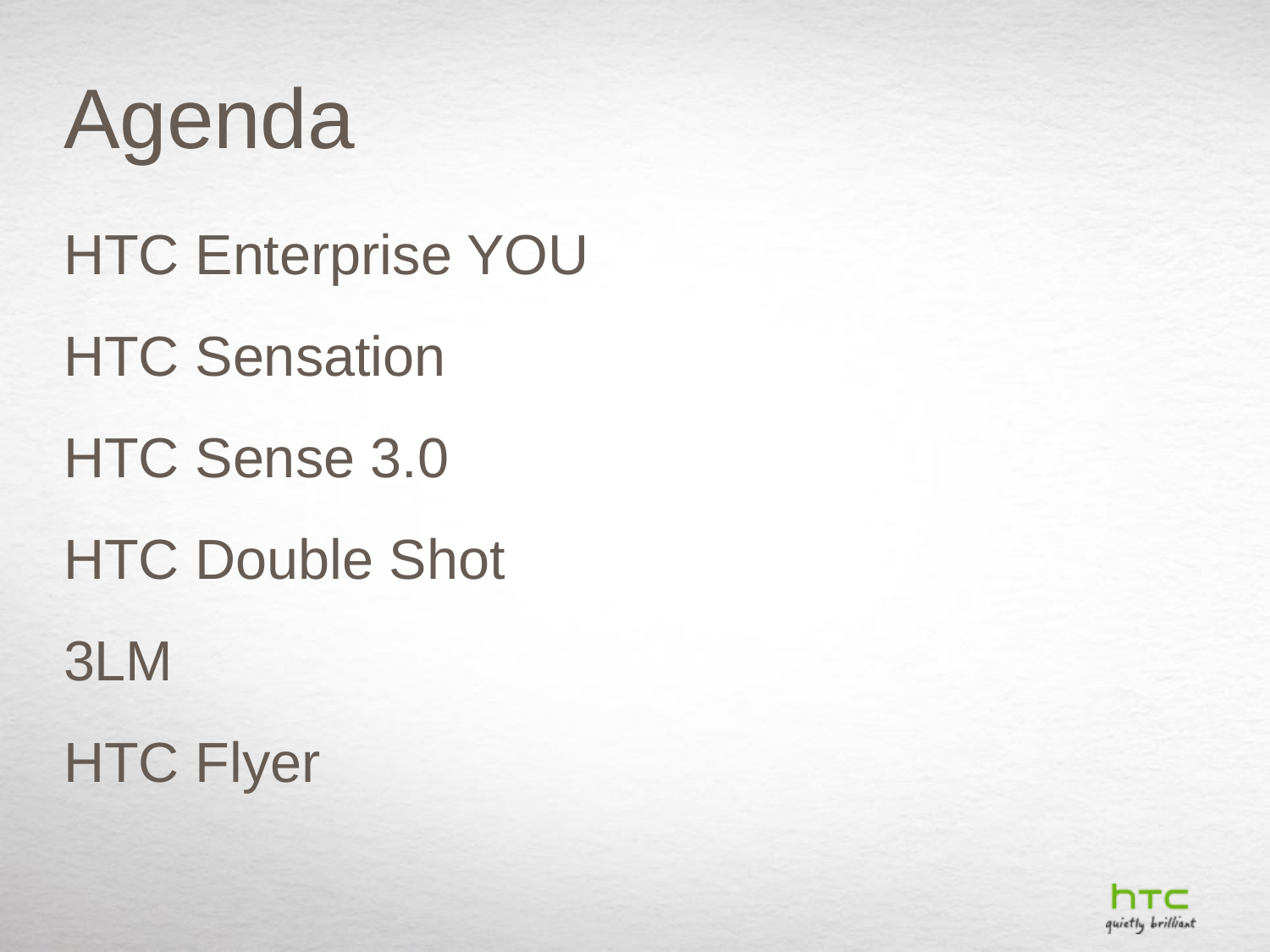

# Agenda
HTC Enterprise YOU
HTC Sensation
HTC Sense 3.0
HTC Double Shot
3LM
HTC Flyer